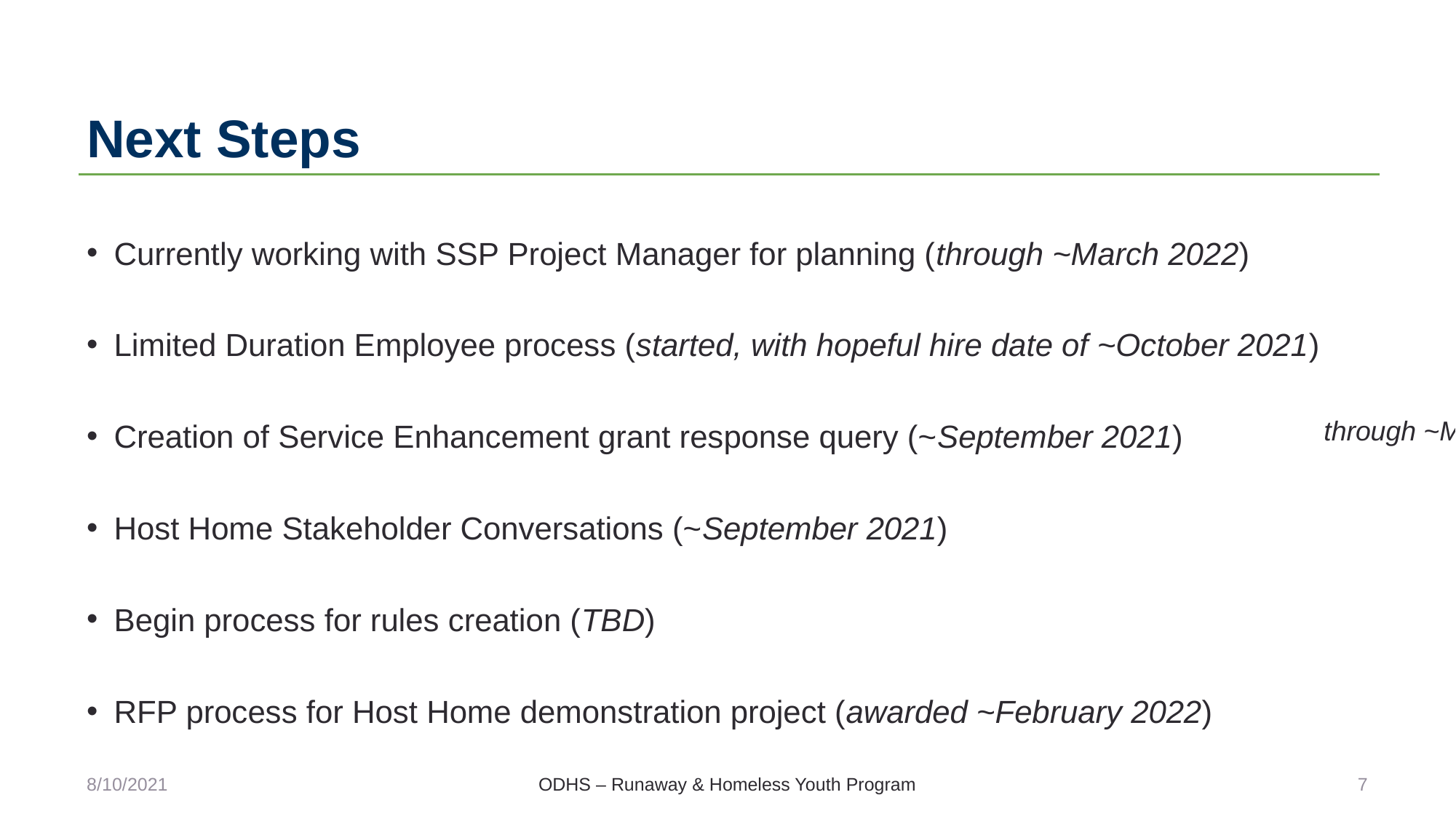

# Next Steps
Currently working with SSP Project Manager for planning (through ~March 2022)
Limited Duration Employee process (started, with hopeful hire date of ~October 2021)
Creation of Service Enhancement grant response query (~September 2021)
Host Home Stakeholder Conversations (~September 2021)
Begin process for rules creation (TBD)
RFP process for Host Home demonstration project (awarded ~February 2022)

through ~March 2022
8/10/2021
ODHS – Runaway & Homeless Youth Program
7